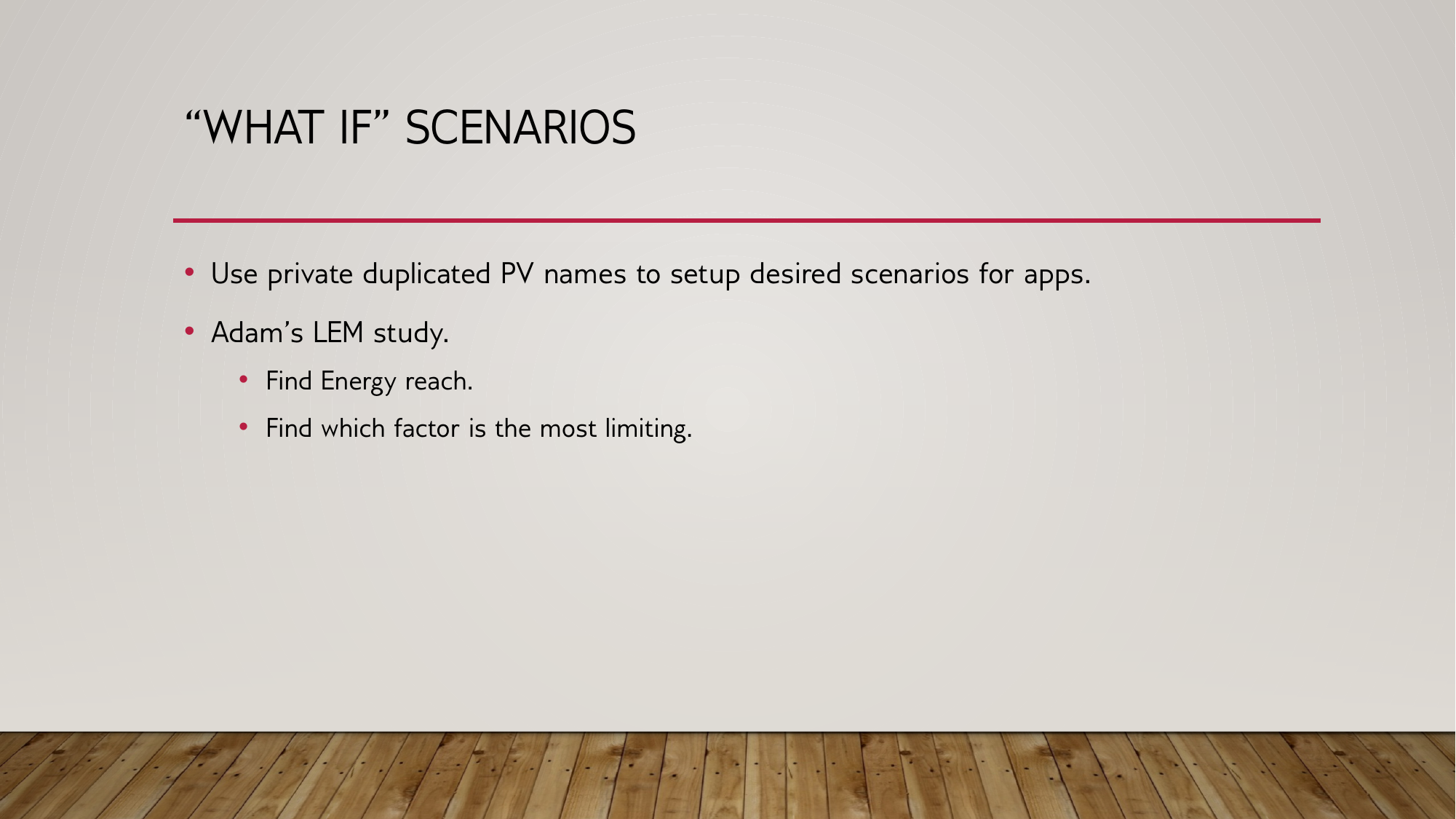

# “What if” scenarios
Use private duplicated PV names to setup desired scenarios for apps.
Adam’s LEM study.
Find Energy reach.
Find which factor is the most limiting.